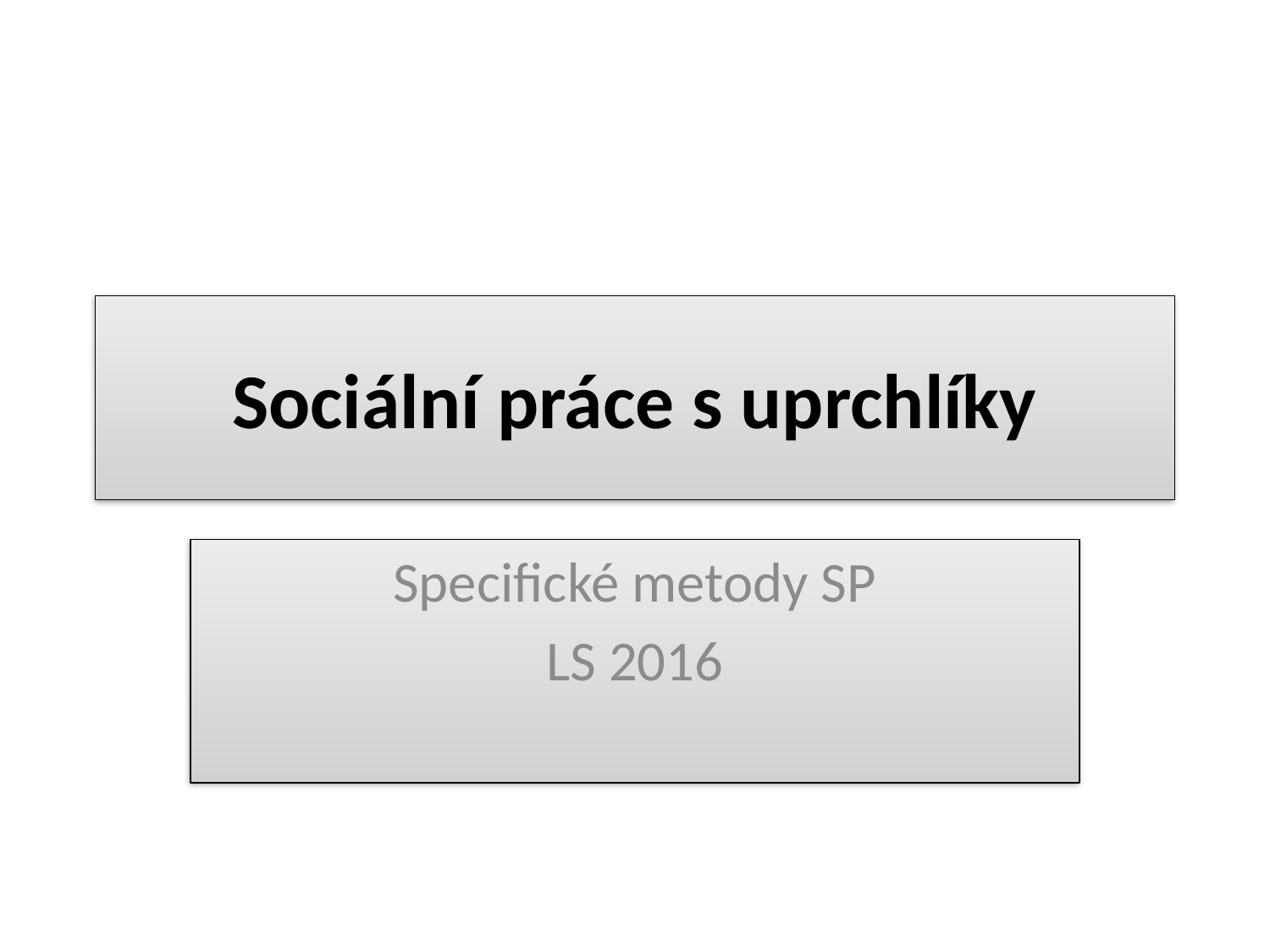

# Sociální práce s uprchlíky
Specifické metody SP
LS 2016